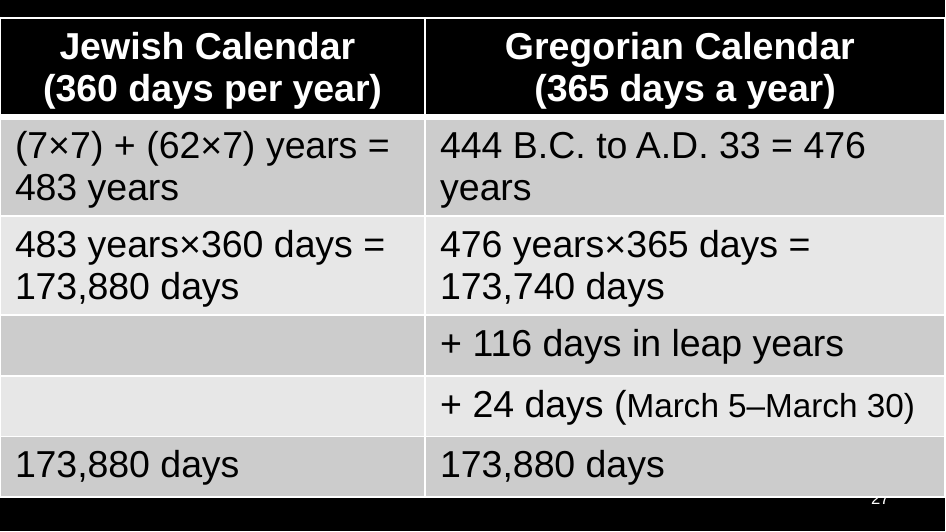

| Jewish Calendar (360 days per year) | Gregorian Calendar (365 days a year) |
| --- | --- |
| (7×7) + (62×7) years = 483 years | 444 B.C. to A.D. 33 = 476 years |
| 483 years×360 days = 173,880 days | 476 years×365 days = 173,740 days |
|  | + 116 days in leap years |
|  | + 24 days (March 5–March 30) |
| 173,880 days | 173,880 days |
27